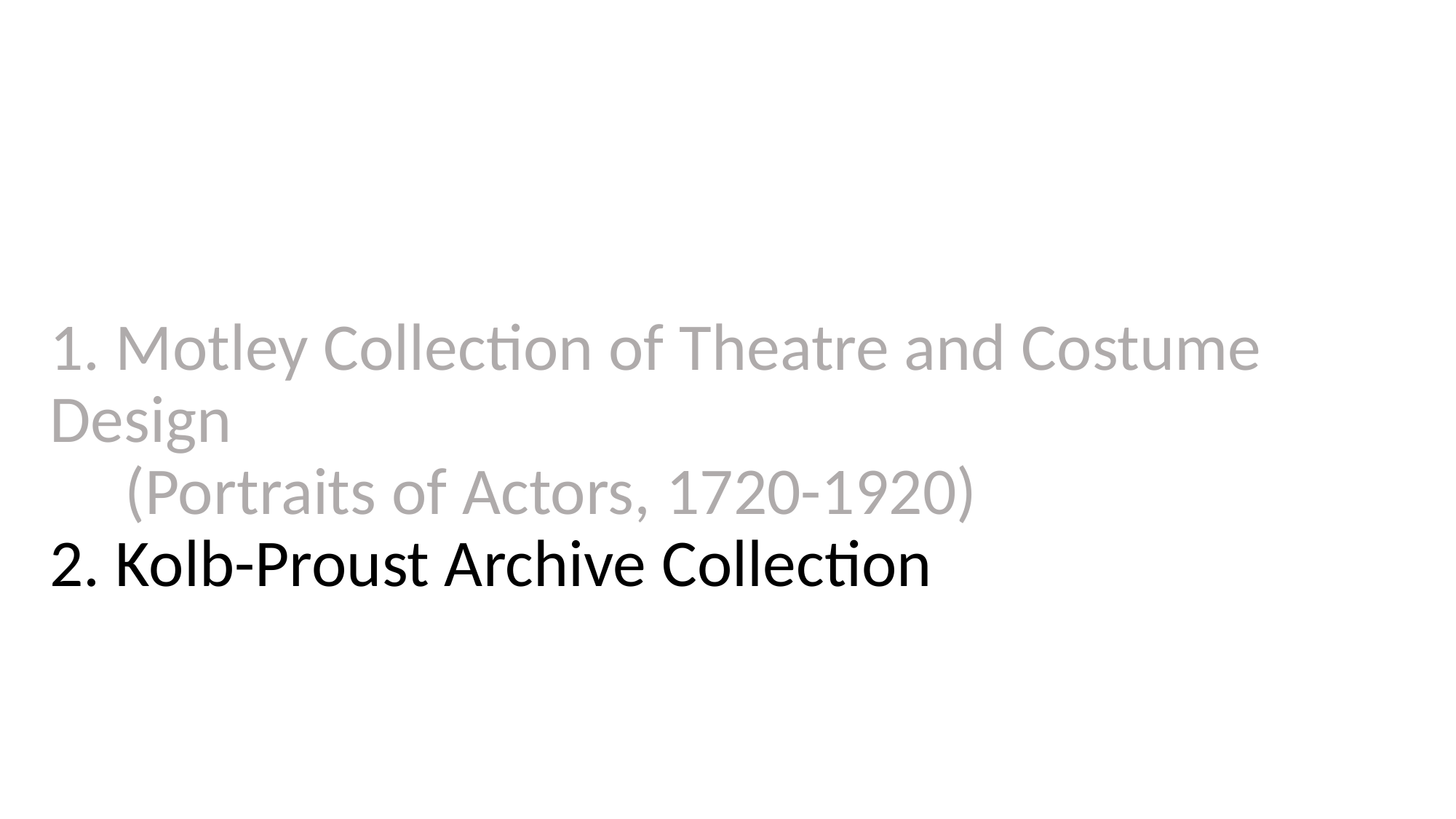

# 1. Motley Collection of Theatre and Costume Design (Portraits of Actors, 1720-1920) 2. Kolb-Proust Archive Collection